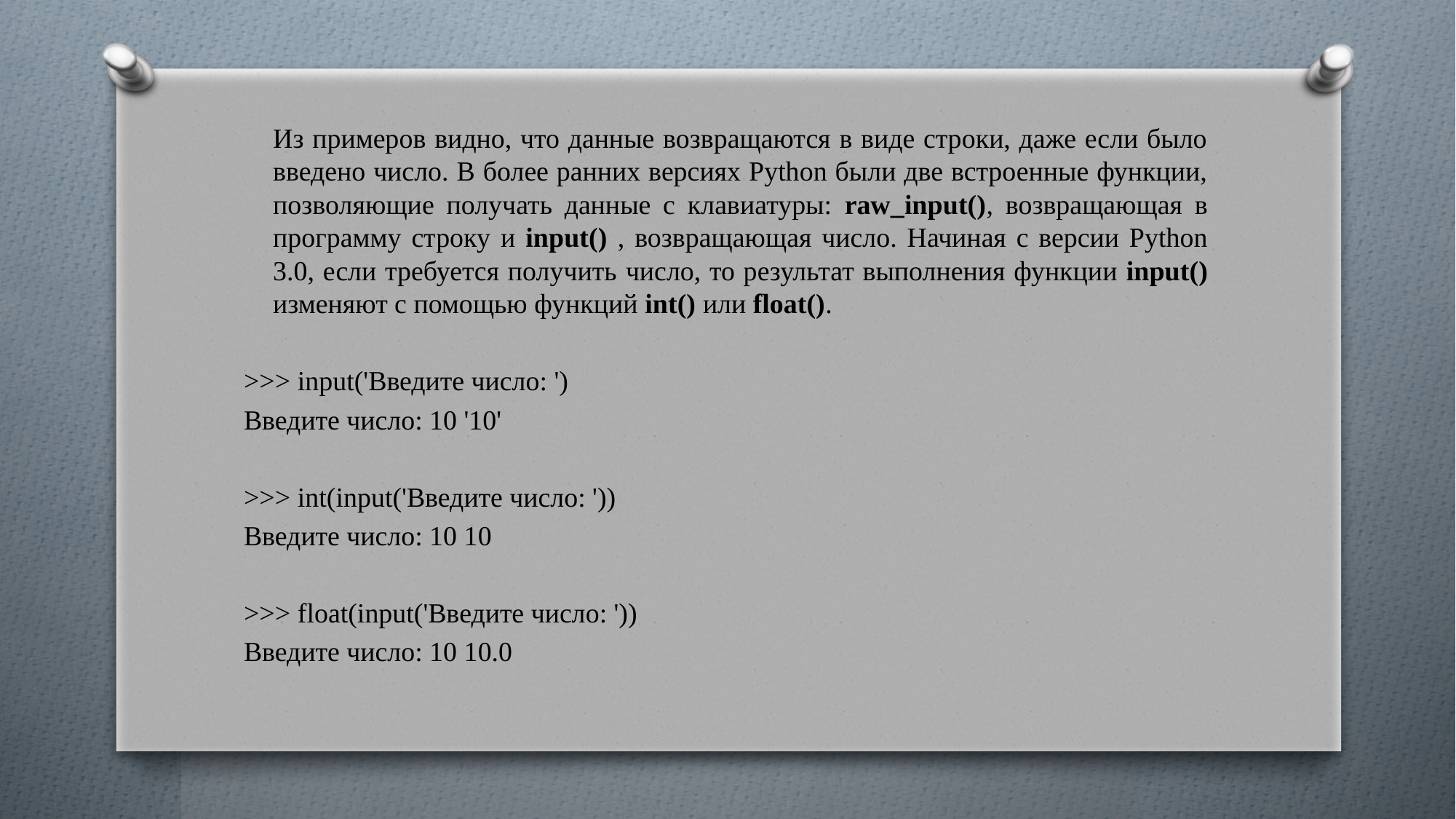

Из примеров видно, что данные возвращаются в виде строки, даже если было введено число. В более ранних версиях Python были две встроенные функции, позволяющие получать данные с клавиатуры: raw_input(), возвращающая в программу строку и input() , возвращающая число. Начиная с версии Python 3.0, если требуется получить число, то результат выполнения функции input() изменяют с помощью функций int() или float().

>>> input('Введите число: ')
Введите число: 10 '10'

>>> int(input('Введите число: '))
Введите число: 10 10

>>> float(input('Введите число: '))
Введите число: 10 10.0